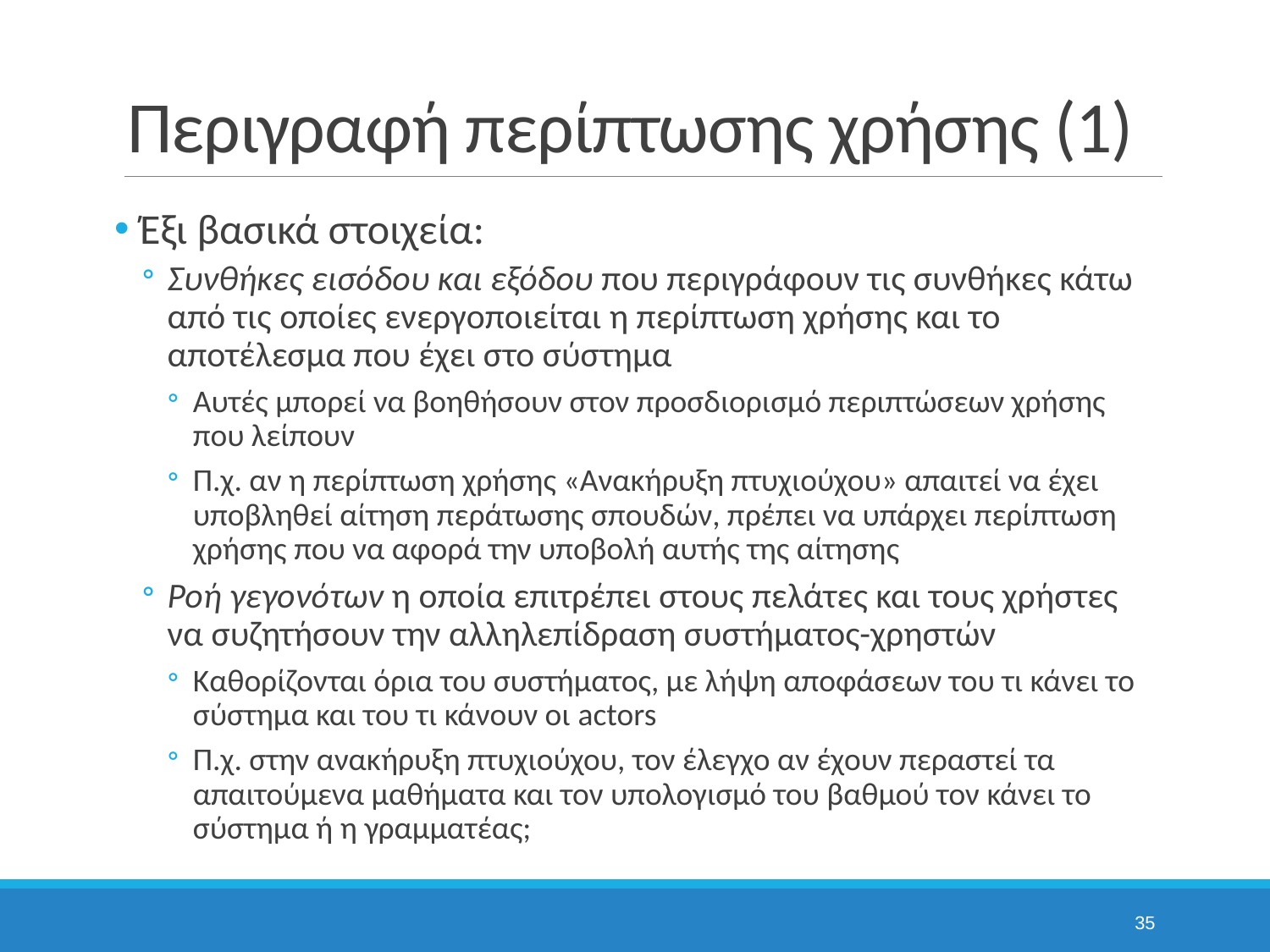

# Περιγραφή περίπτωσης χρήσης (1)
Έξι βασικά στοιχεία:
Συνθήκες εισόδου και εξόδου που περιγράφουν τις συνθήκες κάτω από τις οποίες ενεργοποιείται η περίπτωση χρήσης και το αποτέλεσμα που έχει στο σύστημα
Αυτές μπορεί να βοηθήσουν στον προσδιορισμό περιπτώσεων χρήσης που λείπουν
Π.χ. αν η περίπτωση χρήσης «Ανακήρυξη πτυχιούχου» απαιτεί να έχει υποβληθεί αίτηση περάτωσης σπουδών, πρέπει να υπάρχει περίπτωση χρήσης που να αφορά την υποβολή αυτής της αίτησης
Ροή γεγονότων η οποία επιτρέπει στους πελάτες και τους χρήστες να συζητήσουν την αλληλεπίδραση συστήματος-χρηστών
Καθορίζονται όρια του συστήματος, με λήψη αποφάσεων του τι κάνει το σύστημα και του τι κάνουν οι actors
Π.χ. στην ανακήρυξη πτυχιούχου, τον έλεγχο αν έχουν περαστεί τα απαιτούμενα μαθήματα και τον υπολογισμό του βαθμού τον κάνει το σύστημα ή η γραμματέας;
35